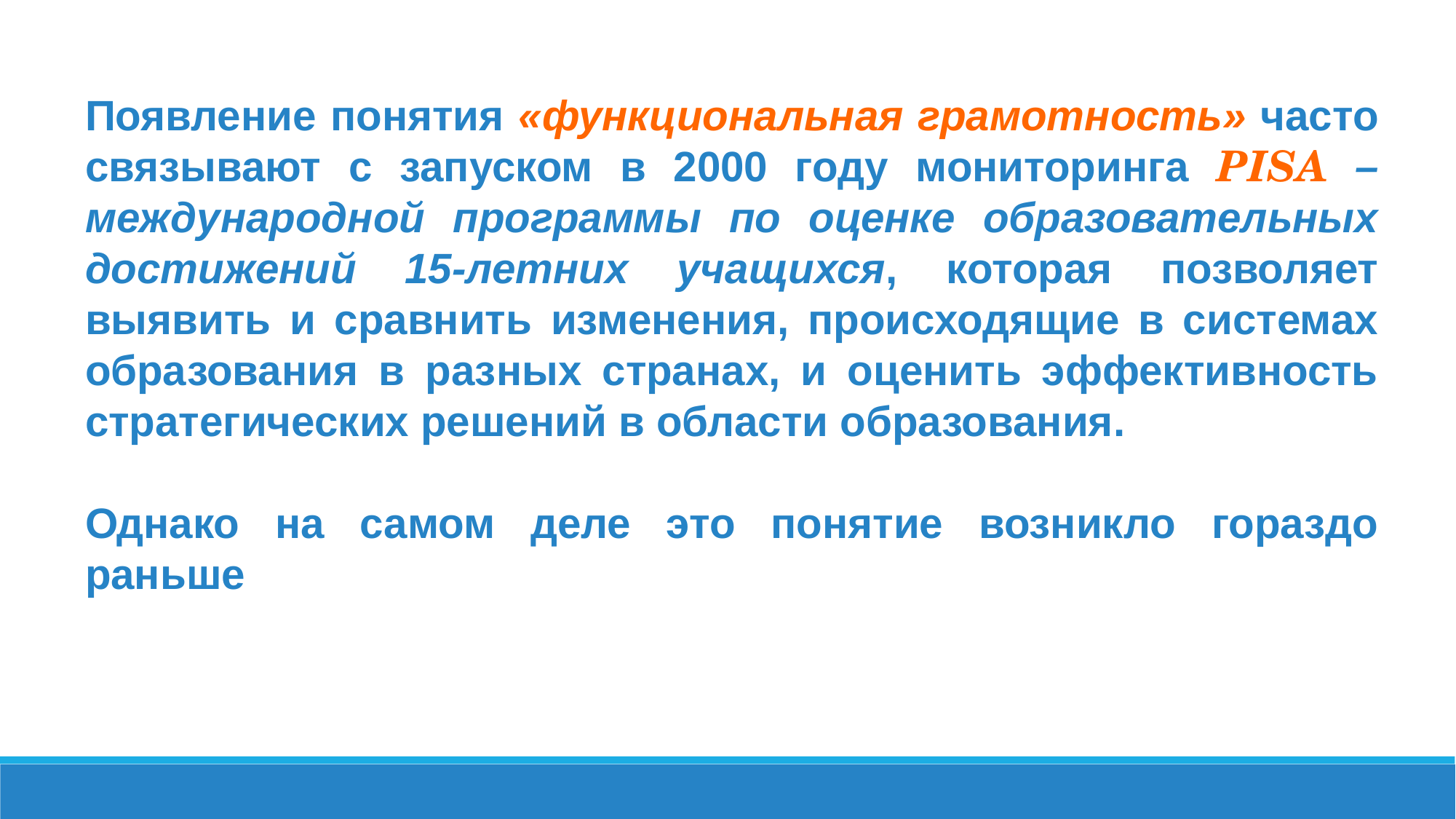

Появление понятия «функциональная грамотность» часто связывают с запуском в 2000 году мониторинга PISA – международной программы по оценке образовательных достижений 15-летних учащихся, которая позволяет выявить и сравнить изменения, происходящие в системах образования в разных странах, и оценить эффективность стратегических решений в области образования.

Однако на самом деле это понятие возникло гораздо раньше